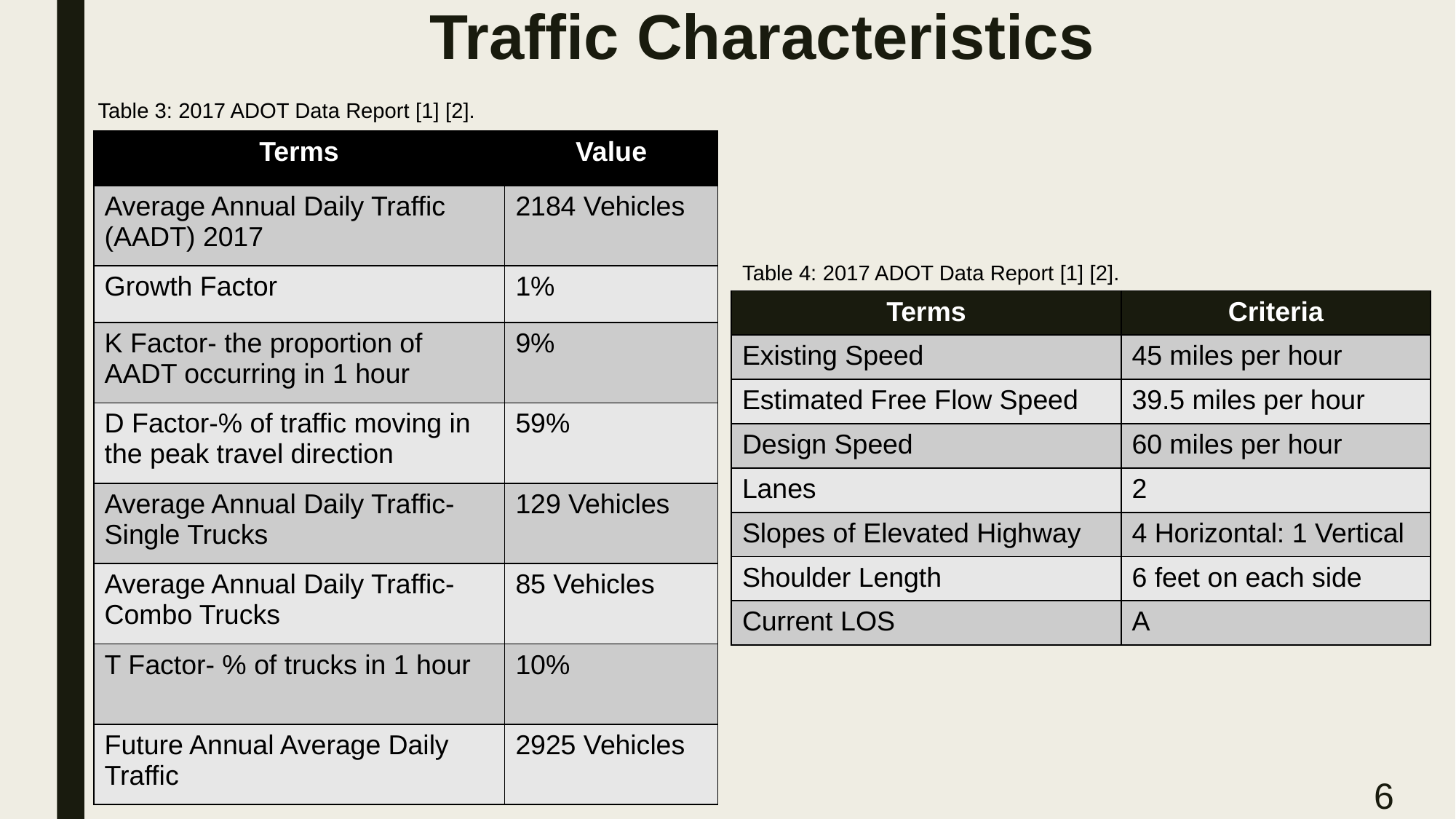

# Traffic Characteristics
Table 3: 2017 ADOT Data Report [1] [2].
| Terms | Value |
| --- | --- |
| Average Annual Daily Traffic  (AADT) 2017 | 2184 Vehicles |
| Growth Factor | 1% |
| K Factor- the proportion of AADT occurring in 1 hour | 9% |
| D Factor-% of traffic moving in the peak travel direction | 59% |
| Average Annual Daily Traffic- Single Trucks | 129 Vehicles |
| Average Annual Daily Traffic- Combo Trucks | 85 Vehicles |
| T Factor- % of trucks in 1 hour | 10% |
| Future Annual Average Daily Traffic | 2925 Vehicles |
Table 4: 2017 ADOT Data Report [1] [2].
| Terms | Criteria |
| --- | --- |
| Existing Speed | 45 miles per hour |
| Estimated Free Flow Speed | 39.5 miles per hour |
| Design Speed | 60 miles per hour |
| Lanes | 2 |
| Slopes of Elevated Highway | 4 Horizontal: 1 Vertical |
| Shoulder Length | 6 feet on each side |
| Current LOS | A |
6